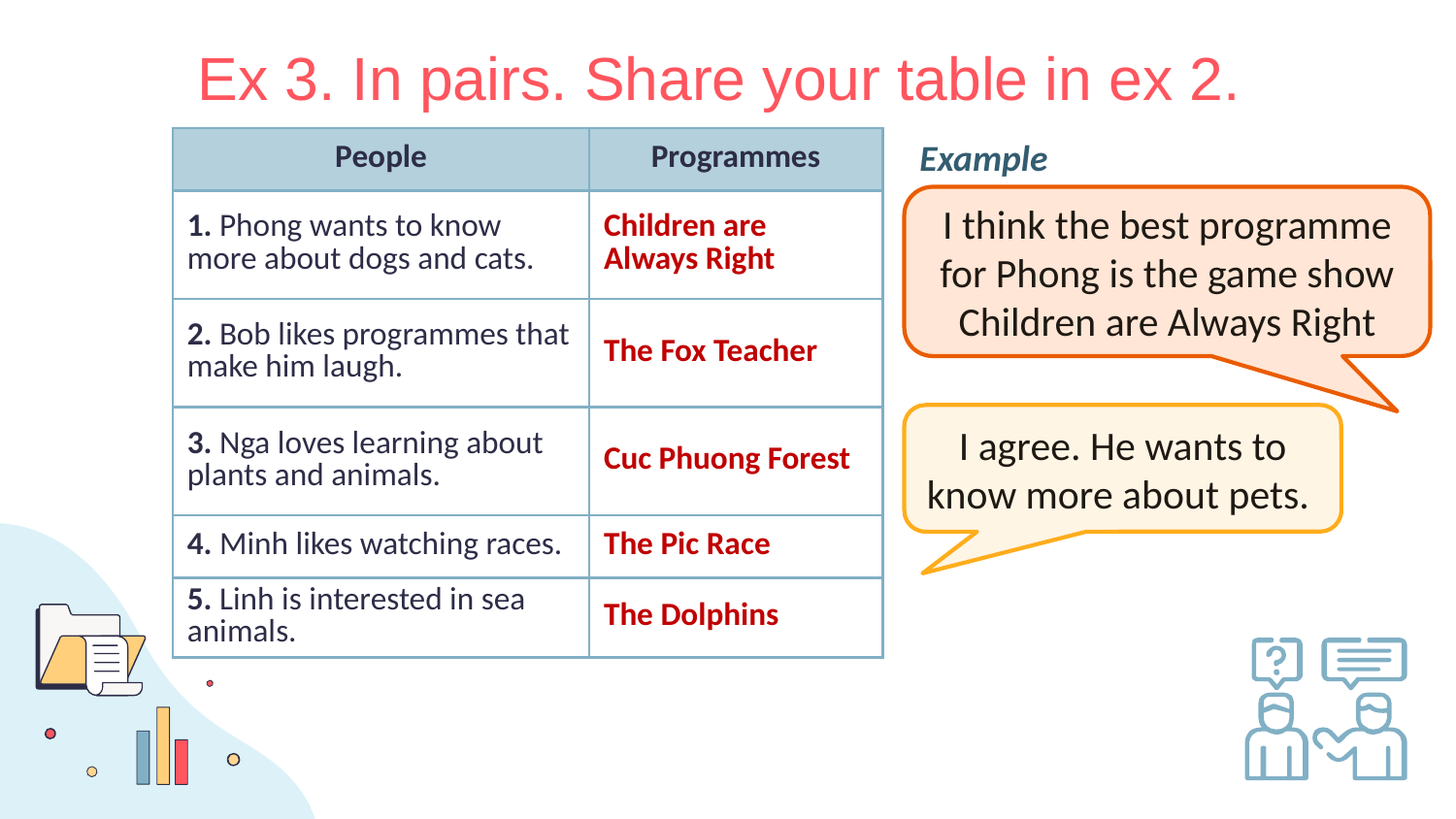

# Ex 3. In pairs. Share your table in ex 2.
| People | Programmes |
| --- | --- |
| 1. Phong wants to know more about dogs and cats. | Children are Always Right |
| 2. Bob likes programmes that make him laugh. | The Fox Teacher |
| 3. Nga loves learning about plants and animals. | Cuc Phuong Forest |
| 4. Minh likes watching races. | The Pic Race |
| 5. Linh is interested in sea animals. | The Dolphins |
Example
I think the best programme for Phong is the game show Children are Always Right
I agree. He wants to know more about pets.